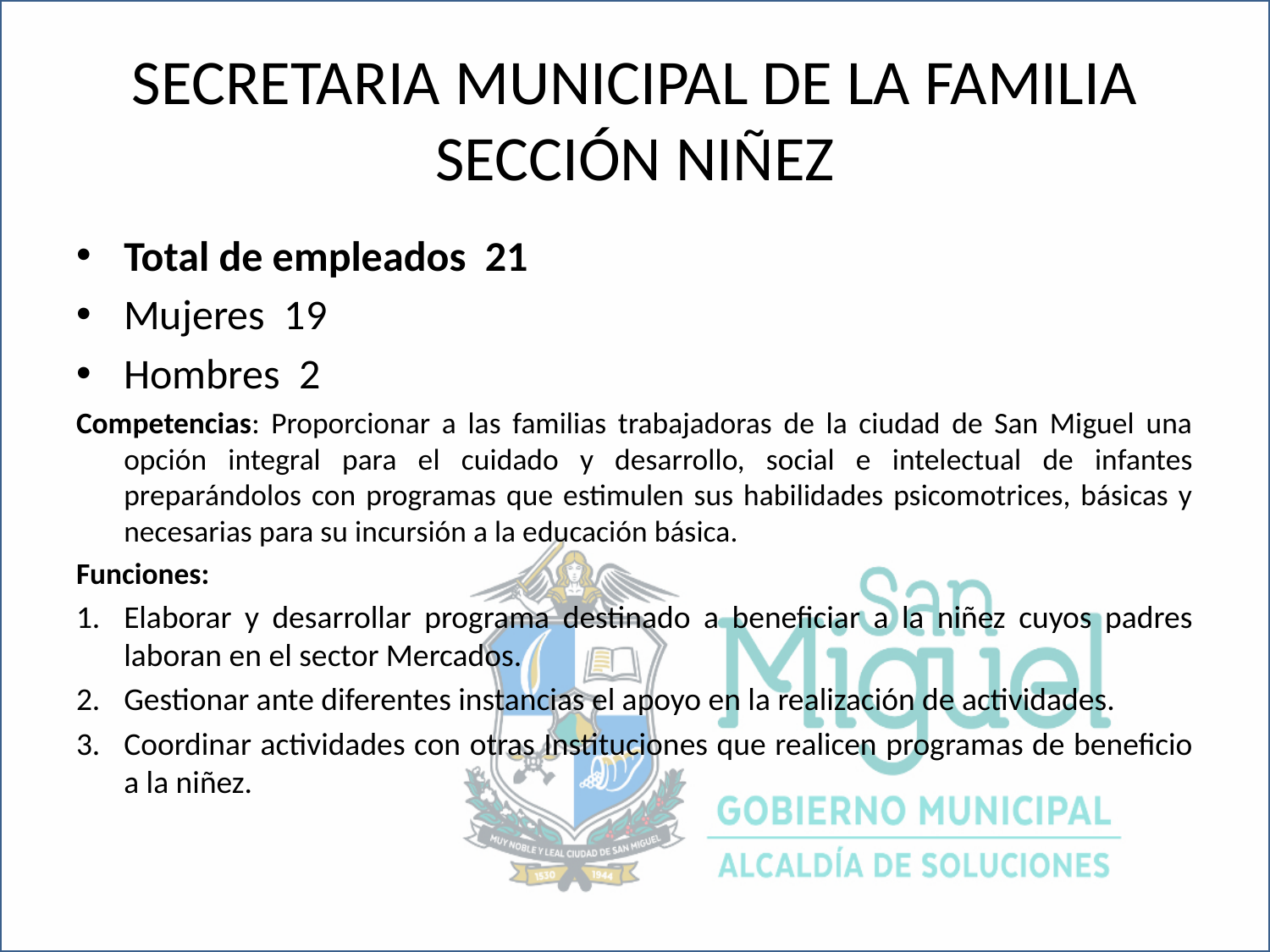

# SECRETARIA MUNICIPAL DE LA FAMILIA SECCIÓN NIÑEZ
Total de empleados  21
Mujeres  19
Hombres  2
Competencias: Proporcionar a las familias trabajadoras de la ciudad de San Miguel una opción integral para el cuidado y desarrollo, social e intelectual de infantes preparándolos con programas que estimulen sus habilidades psicomotrices, básicas y necesarias para su incursión a la educación básica.
Funciones:
Elaborar y desarrollar programa destinado a beneficiar a la niñez cuyos padres laboran en el sector Mercados.
Gestionar ante diferentes instancias el apoyo en la realización de actividades.
Coordinar actividades con otras Instituciones que realicen programas de beneficio a la niñez.